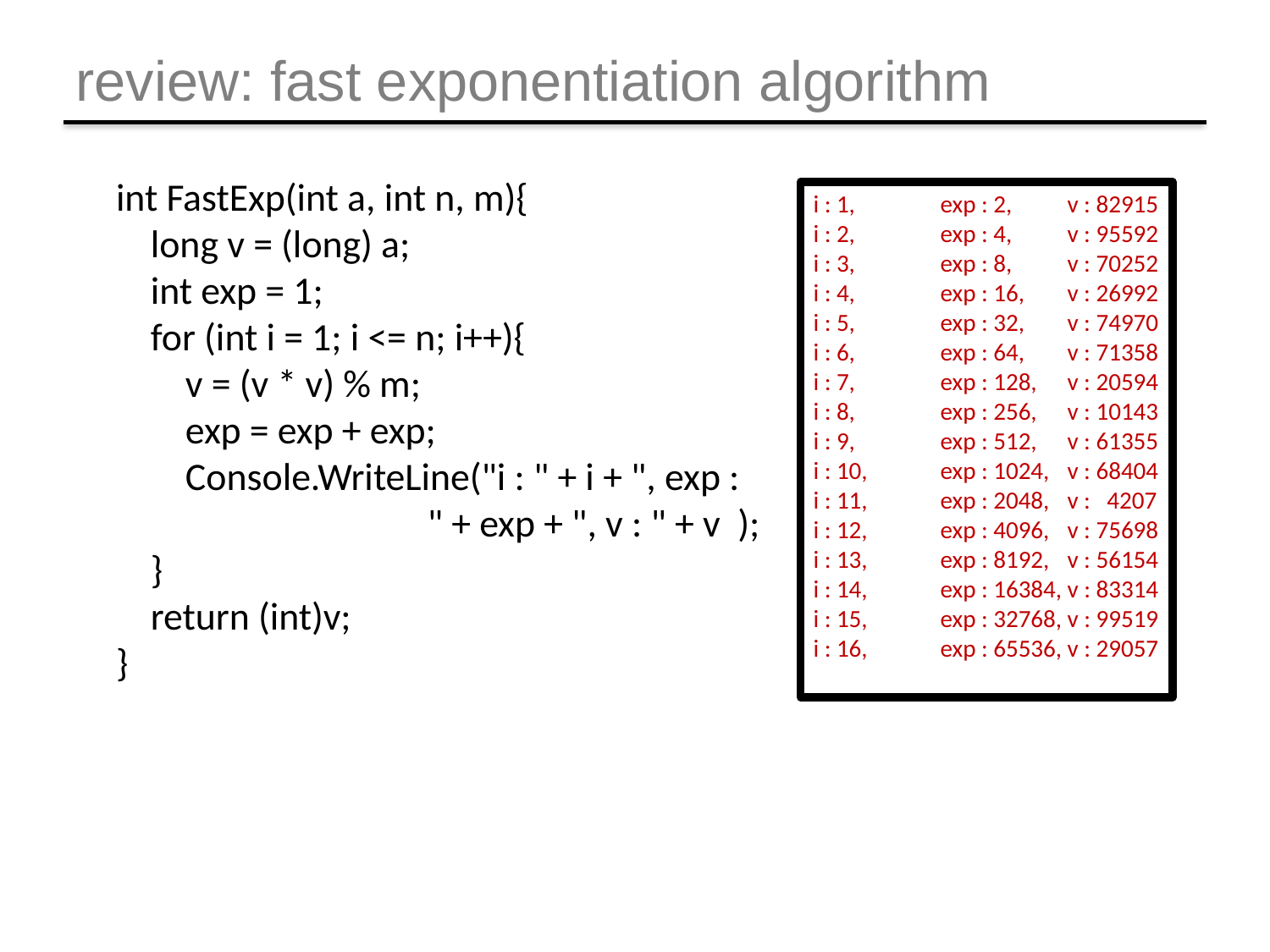

# review: fast exponentiation algorithm
        int FastExp(int a, int n, m){
            long v = (long) a;
            int exp = 1;
            for (int i = 1; i <= n; i++){
                v = (v * v) % m;
                exp = exp + exp;
                Console.WriteLine("i : " + i + ", exp :
			" + exp + ", v : " + v  );
            }
            return (int)v;
        }
i : 1, 	exp : 2, 	v : 82915
i : 2, 	exp : 4, 	v : 95592
i : 3, 	exp : 8, 	v : 70252
i : 4, 	exp : 16, 	v : 26992
i : 5, 	exp : 32, 	v : 74970
i : 6, 	exp : 64, 	v : 71358
i : 7, 	exp : 128, 	v : 20594
i : 8, 	exp : 256, 	v : 10143
i : 9, 	exp : 512, 	v : 61355
i : 10, 	exp : 1024, 	v : 68404
i : 11,	exp : 2048, 	v :   4207
i : 12, 	exp : 4096, 	v : 75698
i : 13, 	exp : 8192, 	v : 56154
i : 14, 	exp : 16384, v : 83314
i : 15, 	exp : 32768, v : 99519
i : 16, 	exp : 65536, v : 29057